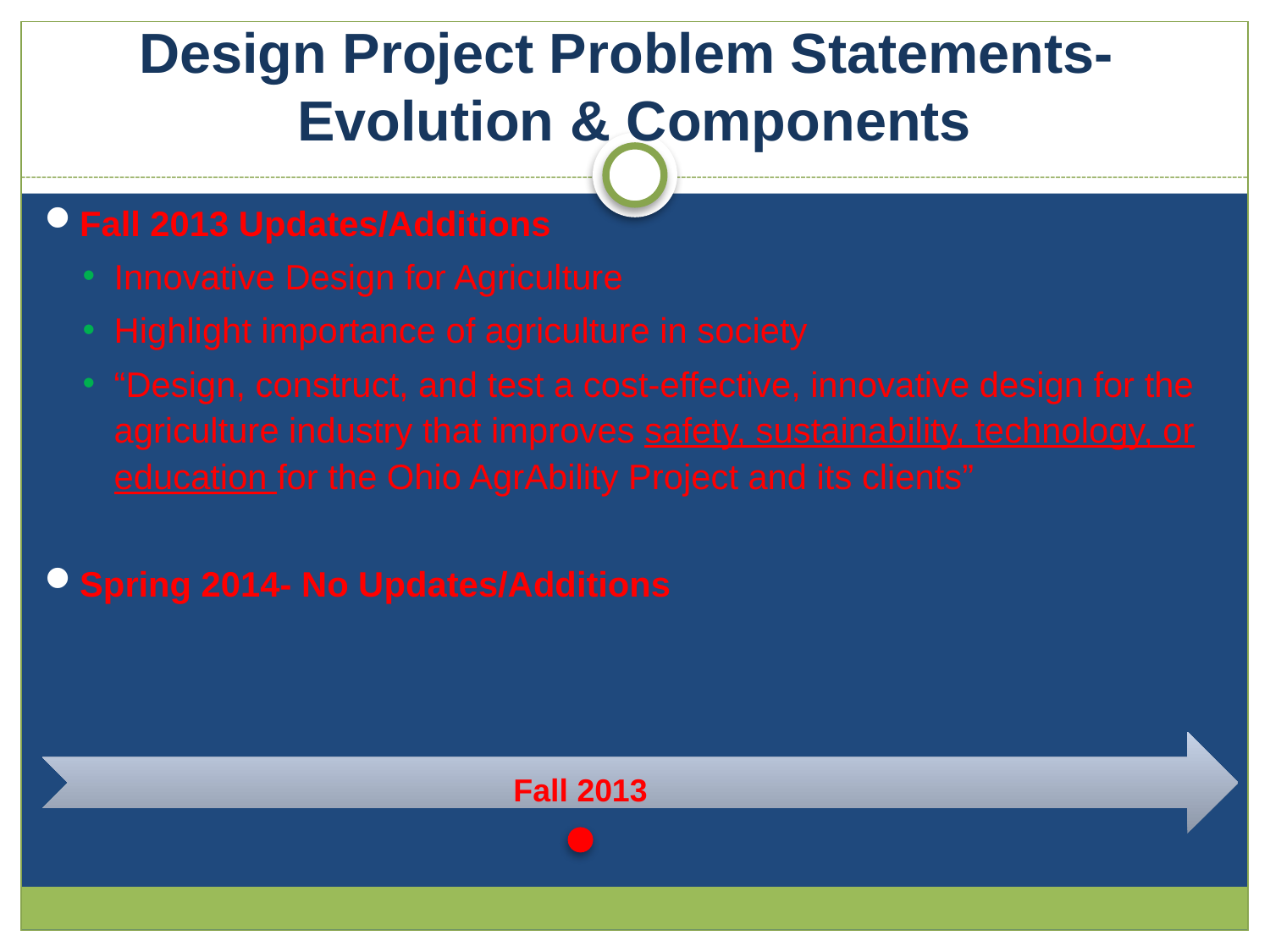

Design Project Problem Statements-
Evolution & Components
Fall 2013 Updates/Additions
Innovative Design for Agriculture
Highlight importance of agriculture in society
“Design, construct, and test a cost-effective, innovative design for the agriculture industry that improves safety, sustainability, technology, or education for the Ohio AgrAbility Project and its clients”

Spring 2014- No Updates/Additions
Fall 2013
Spring 2014